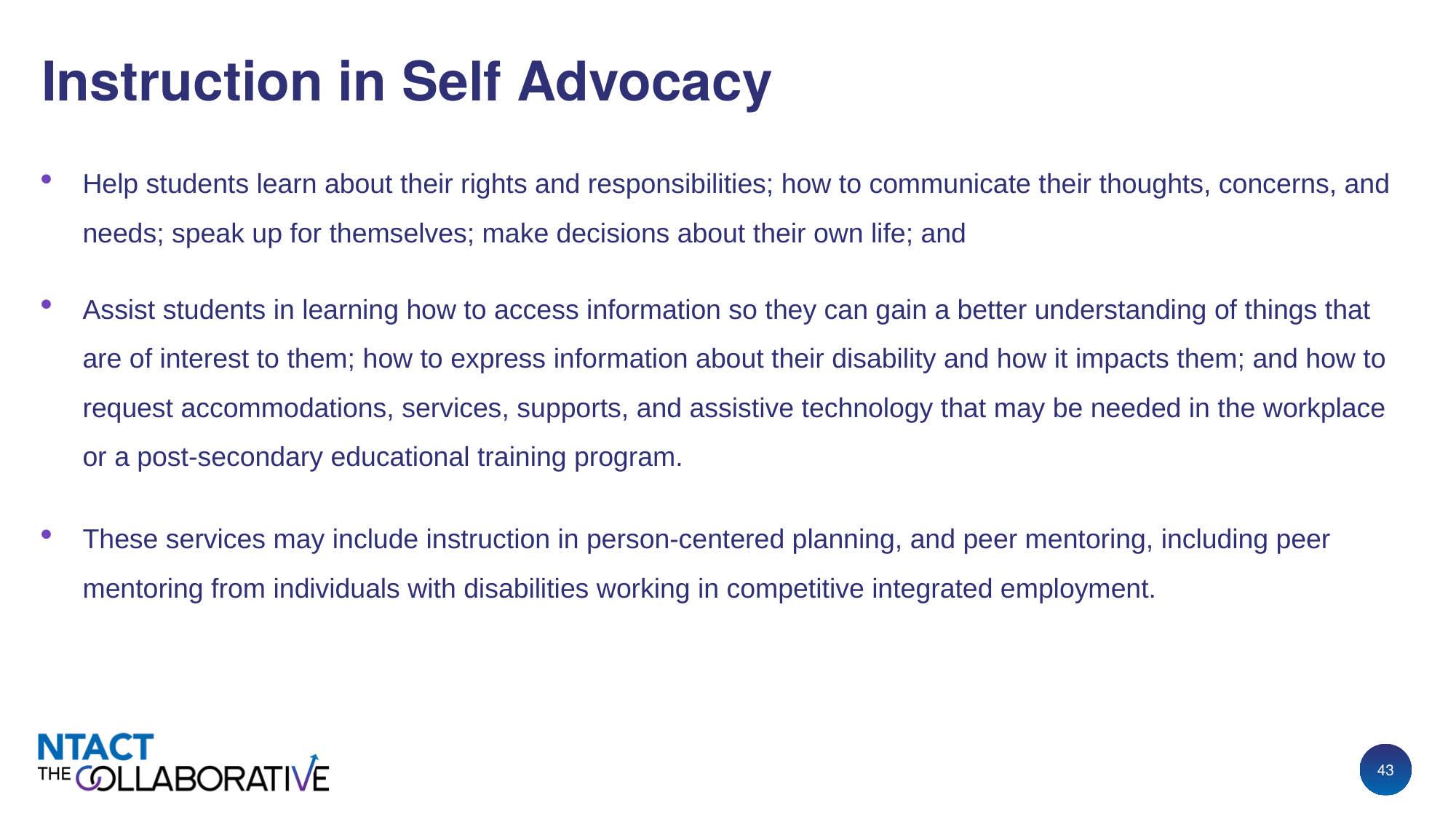

# Instruction in Self Advocacy
Help students learn about their rights and responsibilities; how to communicate their thoughts, concerns, and needs; speak up for themselves; make decisions about their own life; and
Assist students in learning how to access information so they can gain a better understanding of things that are of interest to them; how to express information about their disability and how it impacts them; and how to request accommodations, services, supports, and assistive technology that may be needed in the workplace or a post-secondary educational training program.
These services may include instruction in person-centered planning, and peer mentoring, including peer mentoring from individuals with disabilities working in competitive integrated employment.